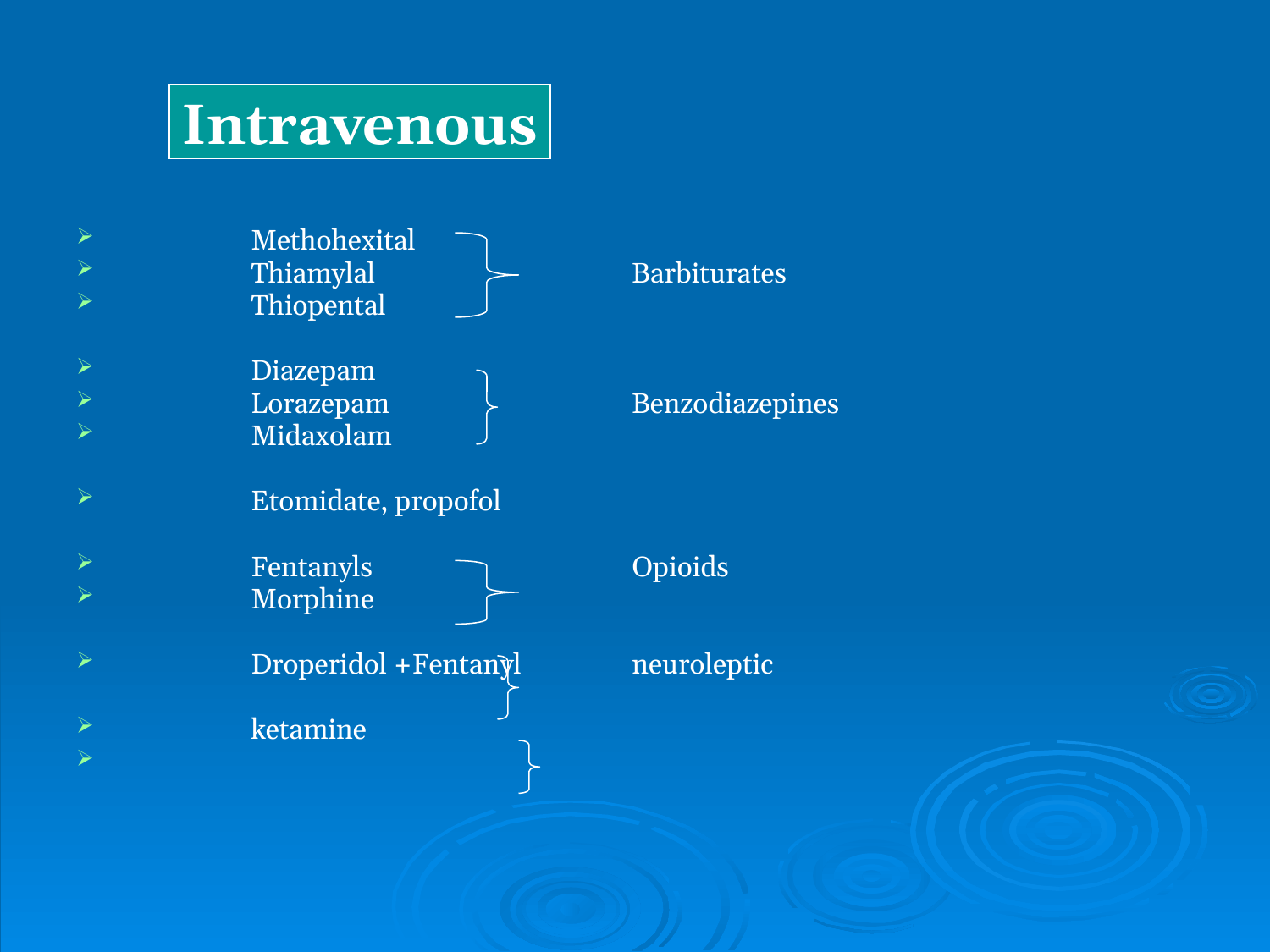

#
Intravenous
 	Methohexital
 	Thiamylal			Barbiturates
 	Thiopental

 	Diazepam
 	Lorazepam		Benzodiazepines
 	Midaxolam

 	Etomidate, propofol

 	Fentanyls			Opioids
 	Morphine

 	Droperidol +Fentanyl	neuroleptic

 	ketamine